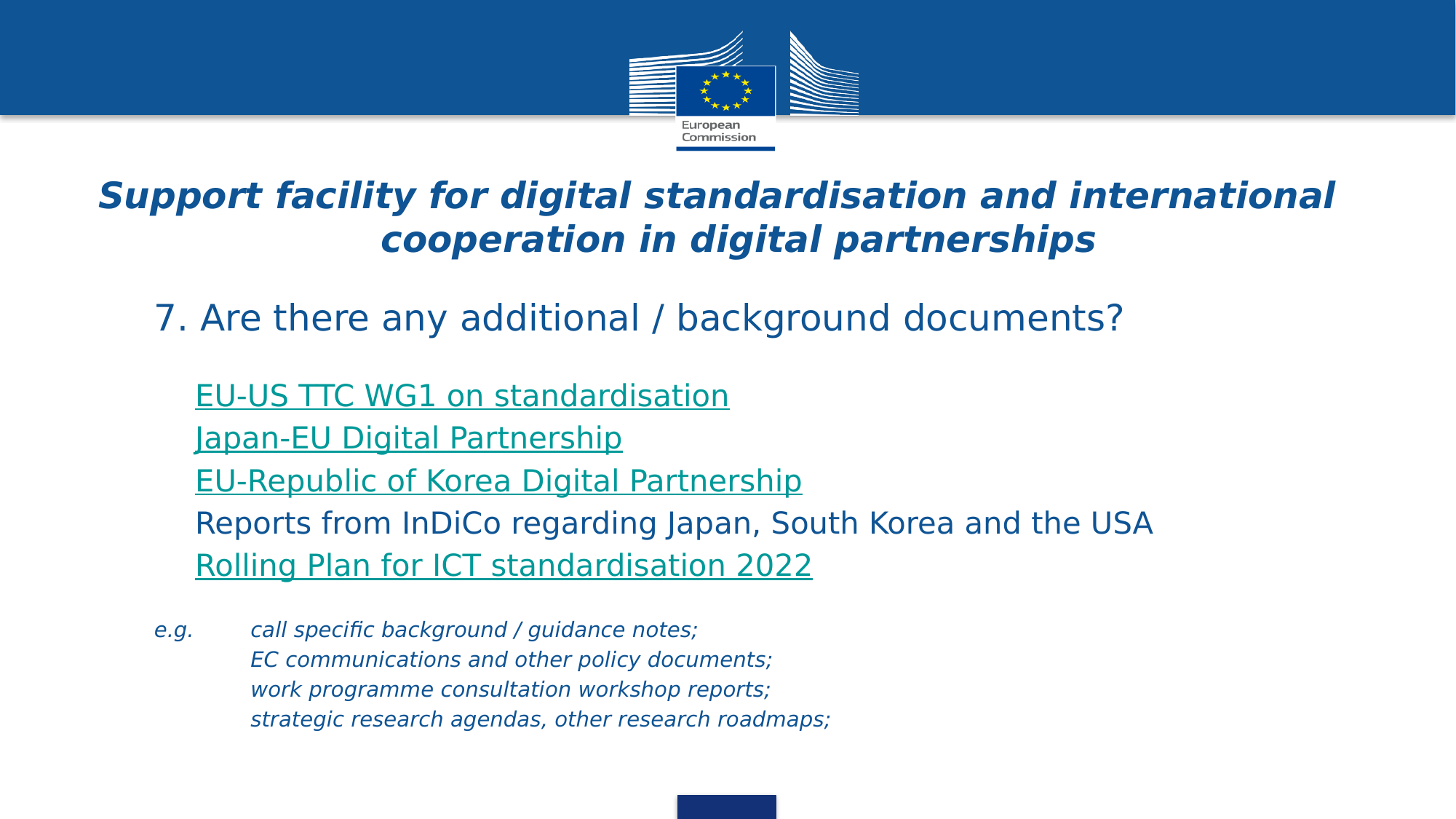

# Support facility for digital standardisation and international cooperation in digital partnerships
7. Are there any additional / background documents?

EU-US TTC WG1 on standardisation
Japan-EU Digital Partnership
EU-Republic of Korea Digital Partnership
Reports from InDiCo regarding Japan, South Korea and the USA
Rolling Plan for ICT standardisation 2022

e.g. 	call specific background / guidance notes;
	EC communications and other policy documents;
	work programme consultation workshop reports;
	strategic research agendas, other research roadmaps;